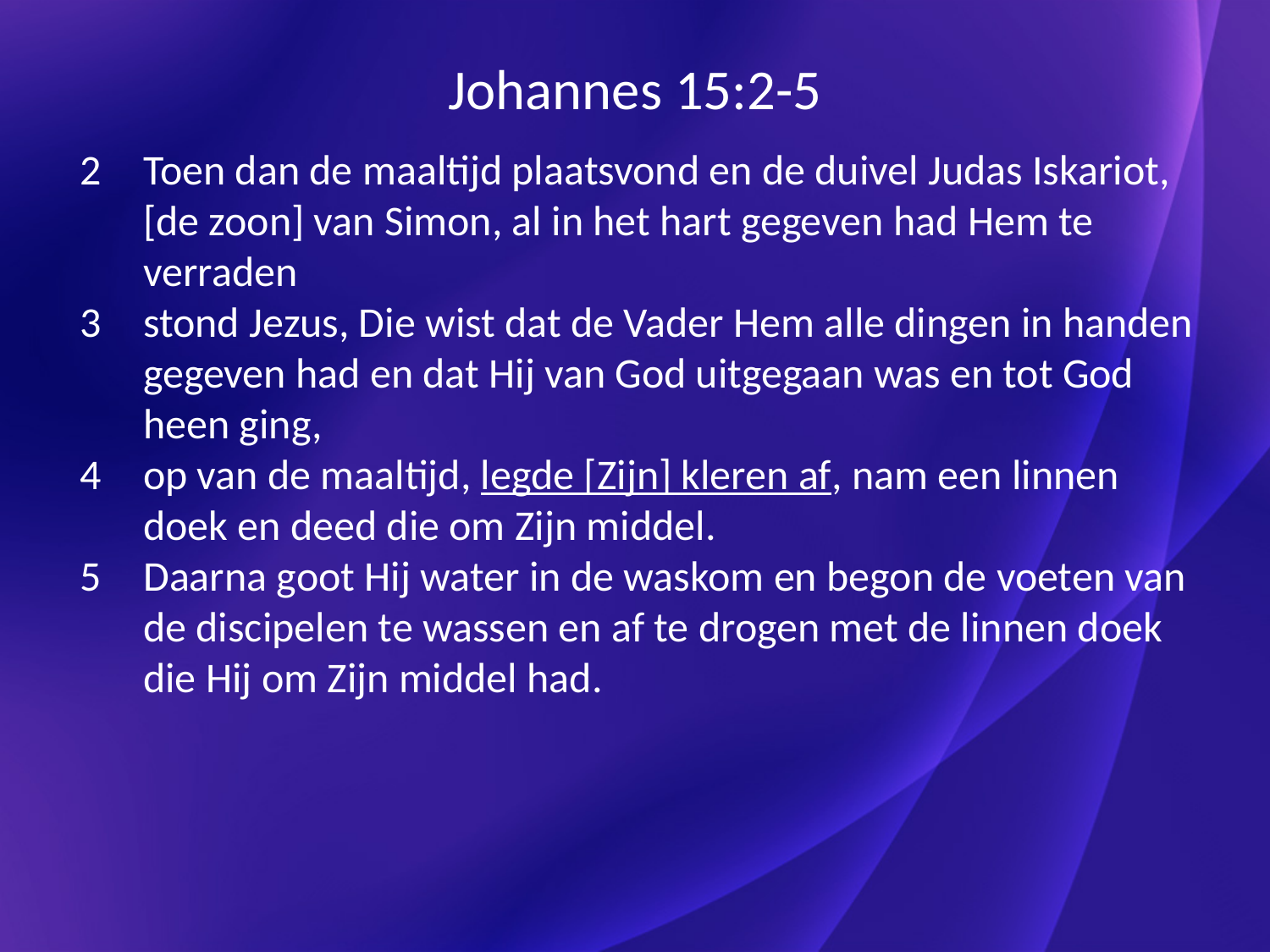

# Johannes 15:2-5
Toen dan de maaltijd plaatsvond en de duivel Judas Iskariot, [de zoon] van Simon, al in het hart gegeven had Hem te verraden
stond Jezus, Die wist dat de Vader Hem alle dingen in handen gegeven had en dat Hij van God uitgegaan was en tot God heen ging,
op van de maaltijd, legde [Zijn] kleren af, nam een linnen doek en deed die om Zijn middel.
Daarna goot Hij water in de waskom en begon de voeten van de discipelen te wassen en af te drogen met de linnen doek die Hij om Zijn middel had.